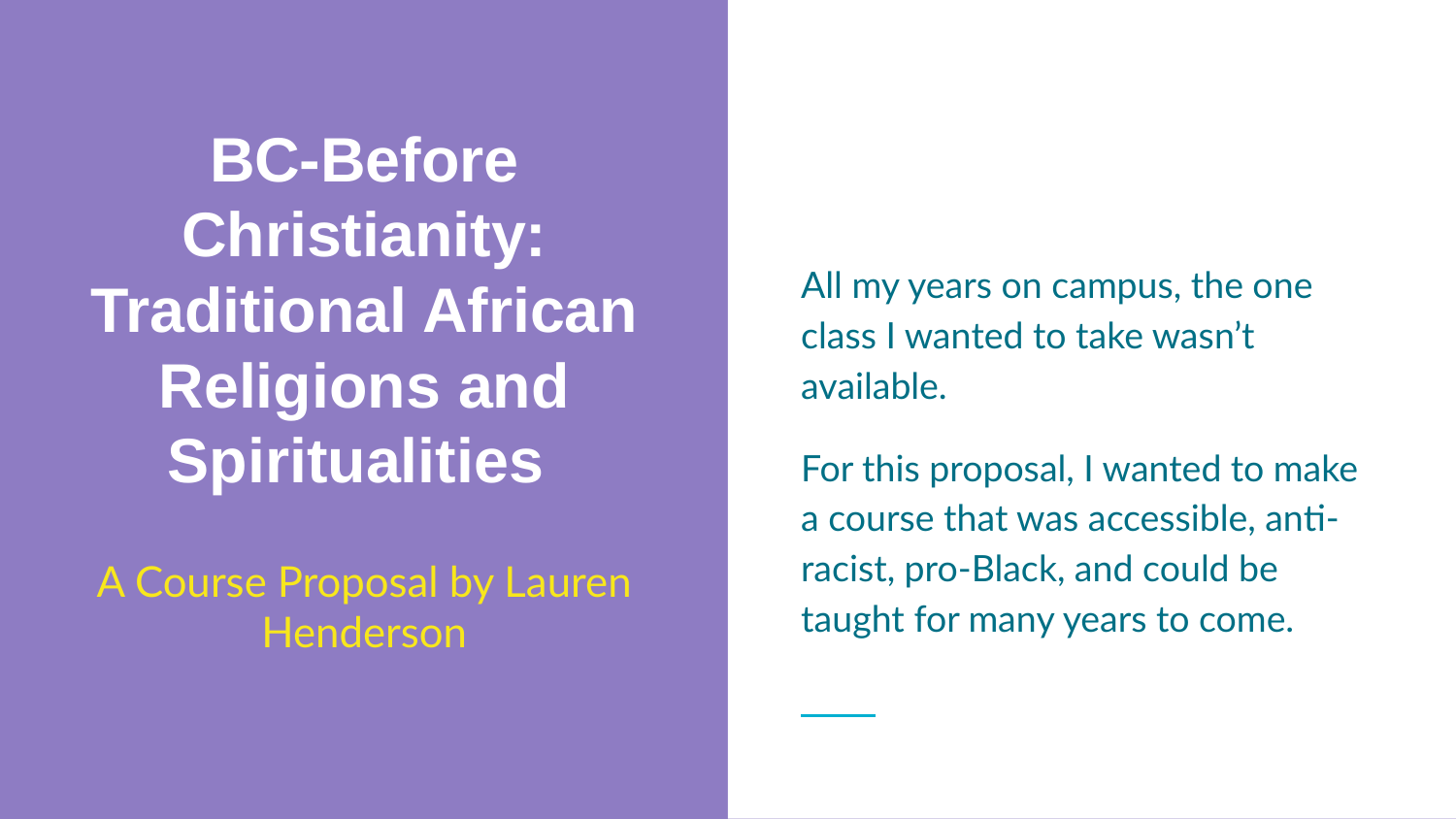

All my years on campus, the one class I wanted to take wasn’t available.
For this proposal, I wanted to make a course that was accessible, anti-racist, pro-Black, and could be taught for many years to come.
# BC-Before Christianity: Traditional African Religions and Spiritualities
A Course Proposal by Lauren Henderson